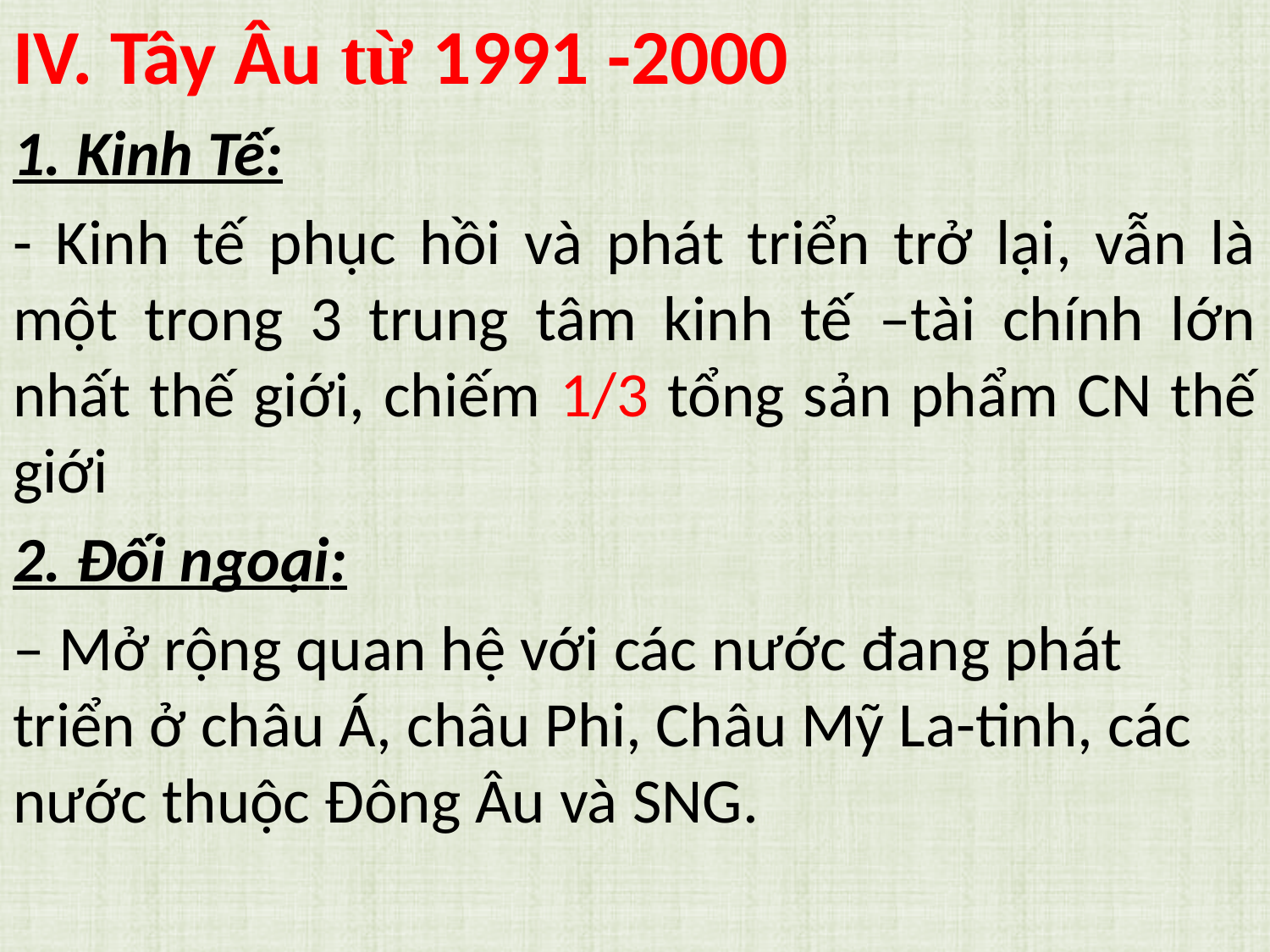

IV. Tây Âu từ 1991 -2000
1. Kinh Tế:
- Kinh tế phục hồi và phát triển trở lại, vẫn là một trong 3 trung tâm kinh tế –tài chính lớn nhất thế giới, chiếm 1/3 tổng sản phẩm CN thế giới
2. Đối ngoại:
– Mở rộng quan hệ với các nước đang phát triển ở châu Á, châu Phi, Châu Mỹ La-tinh, các nước thuộc Đông Âu và SNG.